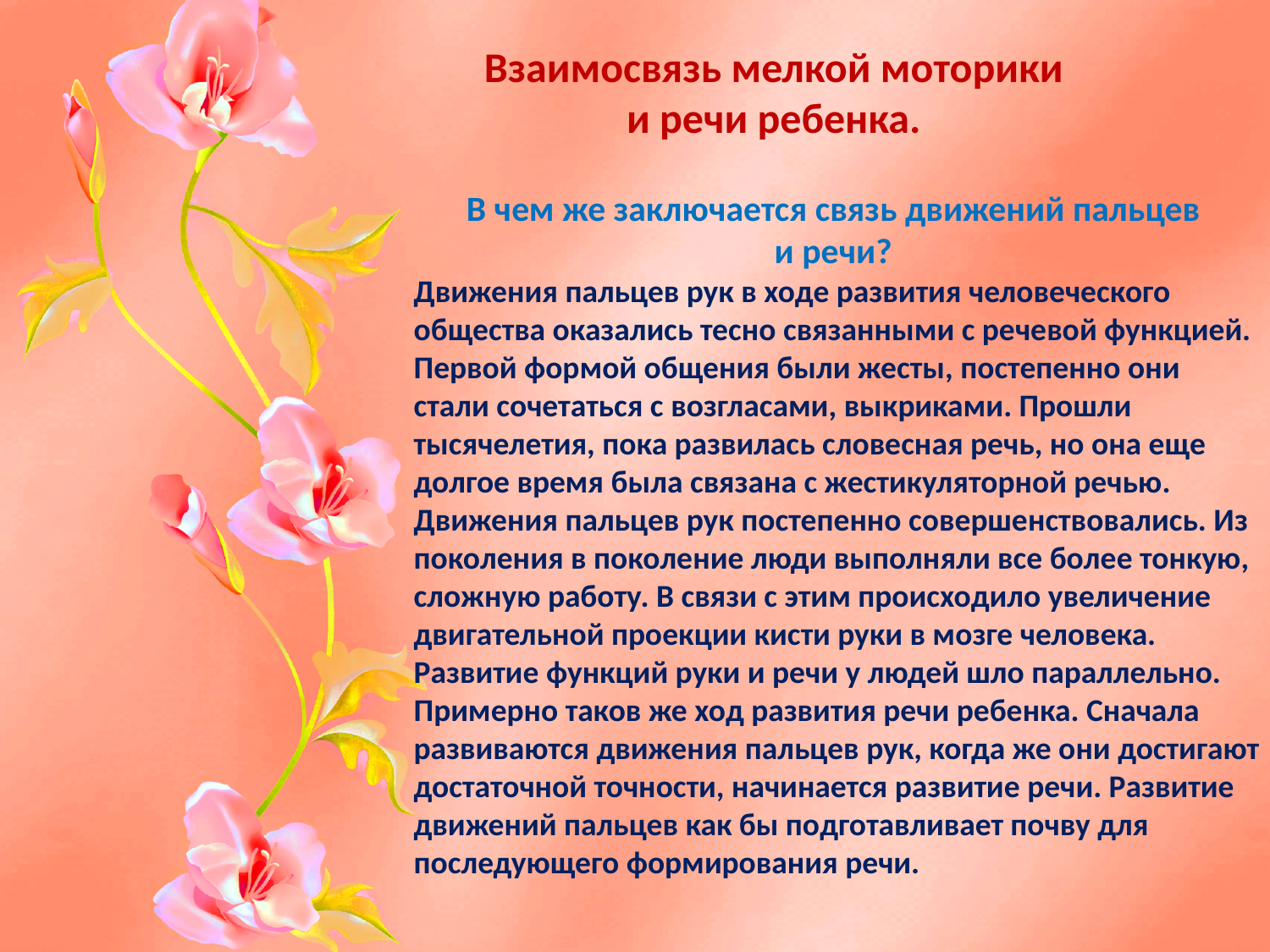

Взаимосвязь мелкой моторики и речи ребенка.
В чем же заключается связь движений пальцев
и речи?
Движения пальцев рук в ходе развития человеческого общества оказались тесно связанными с речевой функцией. Первой формой общения были жесты, постепенно они стали сочетаться с возгласами, выкриками. Прошли тысячелетия, пока развилась словесная речь, но она еще долгое время была связана с жестикуляторной речью. Движения пальцев рук постепенно совершенствовались. Из поколения в поколение люди выполняли все более тонкую, сложную работу. В связи с этим происходило увеличение двигательной проекции кисти руки в мозге человека. Развитие функций руки и речи у людей шло параллельно.
Примерно таков же ход развития речи ребенка. Сначала развиваются движения пальцев рук, когда же они достигают достаточной точности, начинается развитие речи. Развитие движений пальцев как бы подготавливает почву для последующего формирования речи.